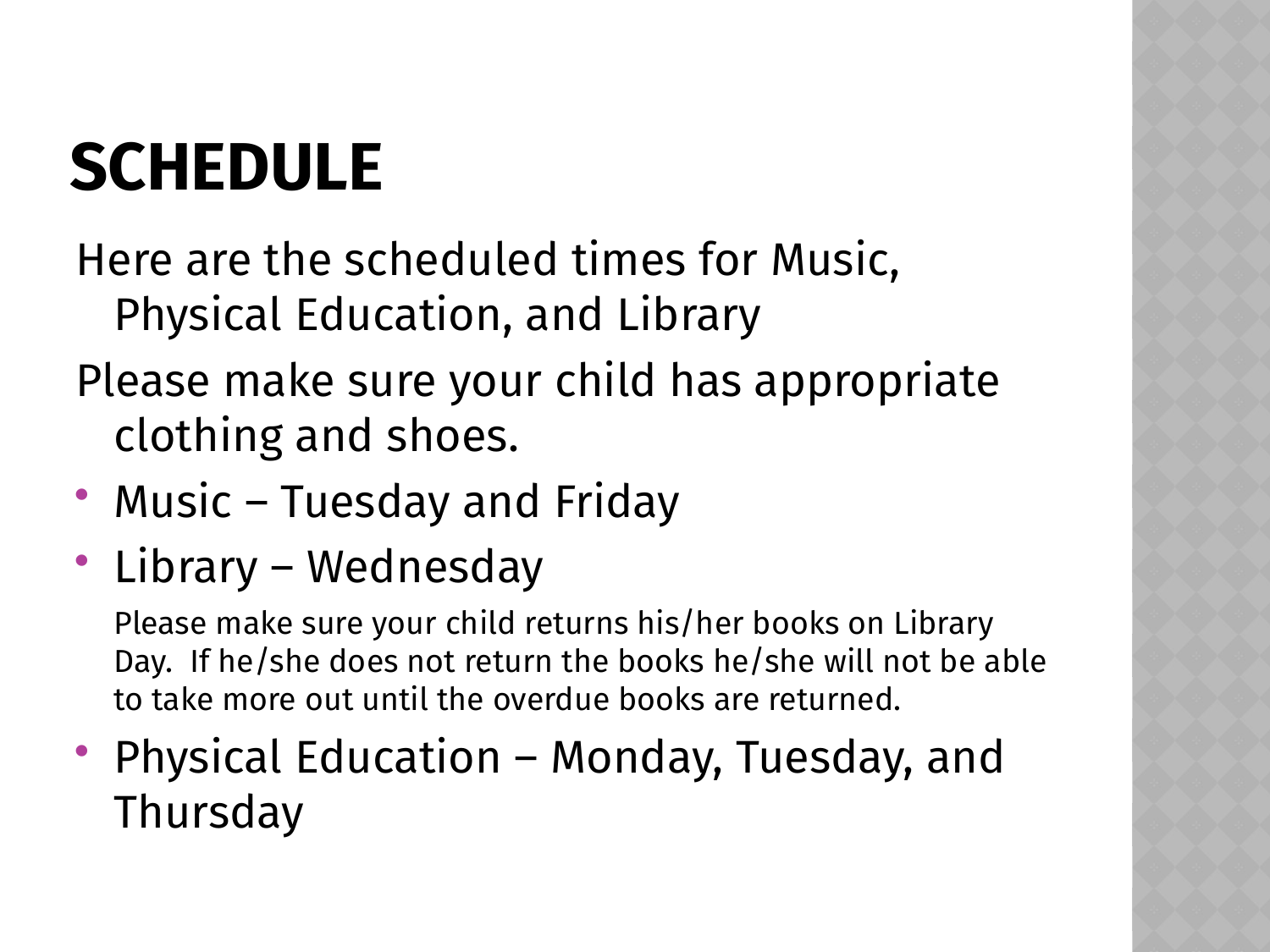

# Schedule
Here are the scheduled times for Music, Physical Education, and Library
Please make sure your child has appropriate clothing and shoes.
Music – Tuesday and Friday
Library – Wednesday
	Please make sure your child returns his/her books on Library Day.  If he/she does not return the books he/she will not be able to take more out until the overdue books are returned.
Physical Education – Monday, Tuesday, and Thursday